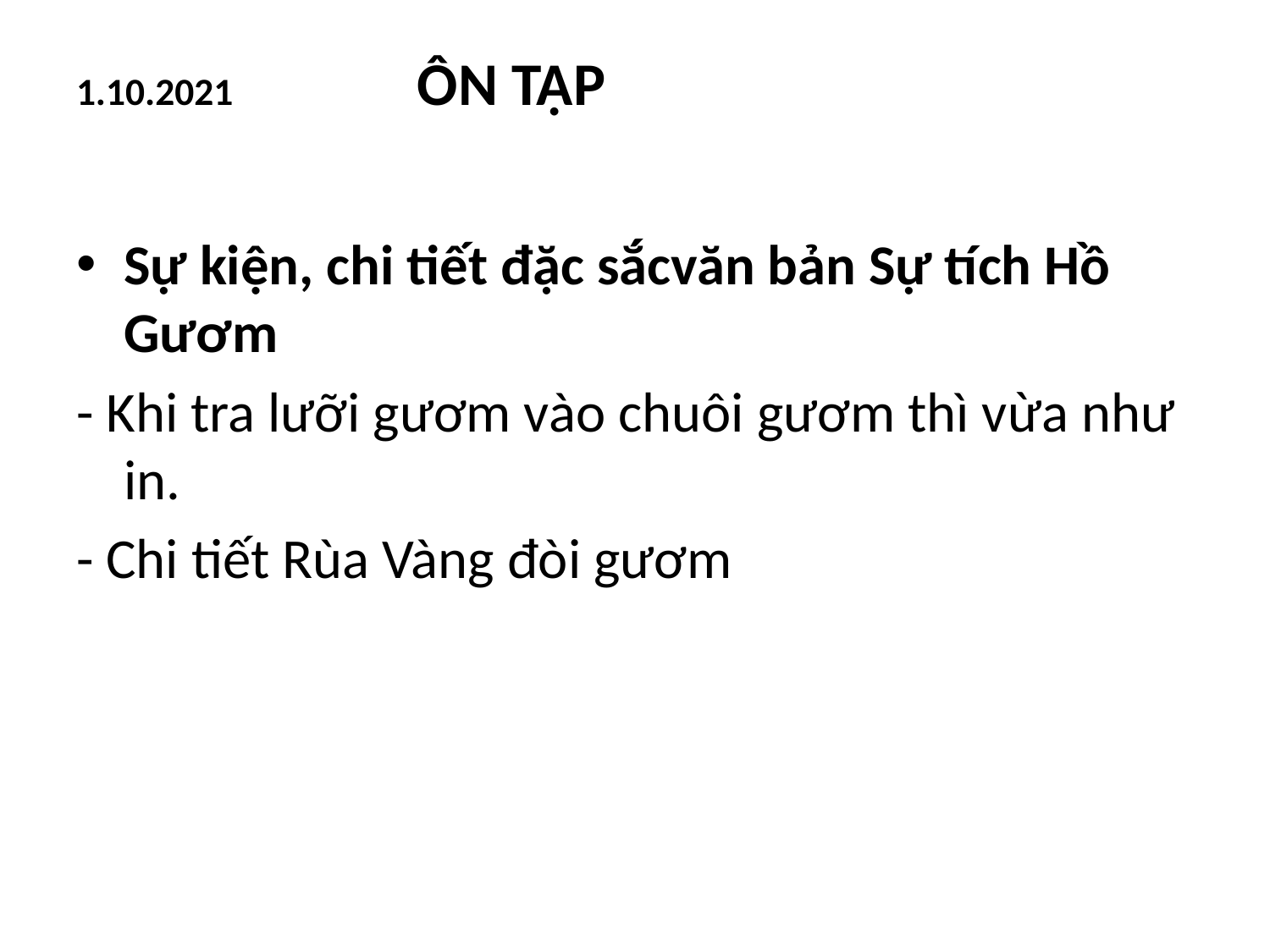

# 1.10.2021                              ÔN TẬP
Sự kiện, chi tiết đặc sắcvăn bản Sự tích Hồ Gươm
- Khi tra lưỡi gươm vào chuôi gươm thì vừa như in.
- Chi tiết Rùa Vàng đòi gươm